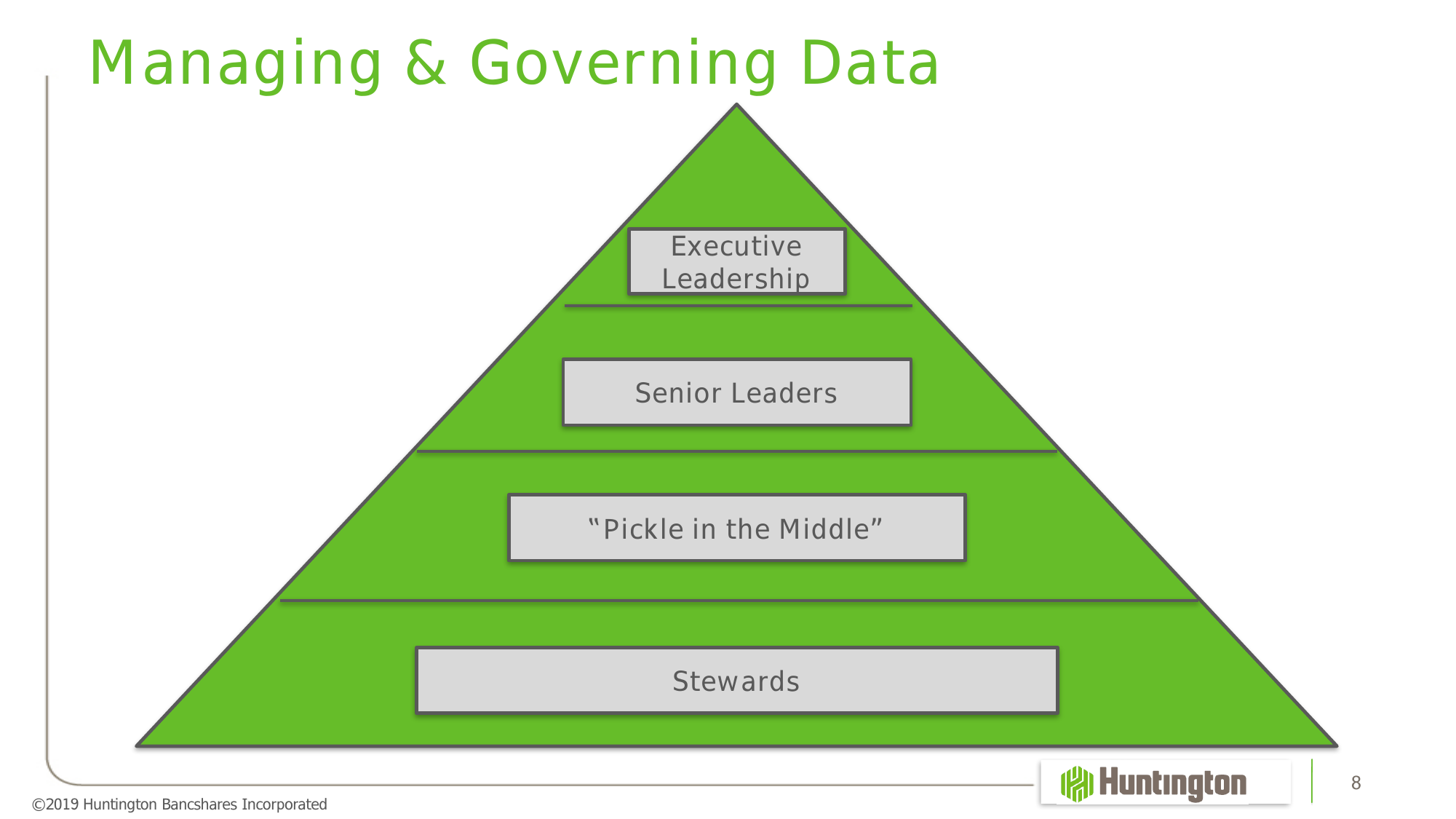

Managing & Governing Data

Executive Leadership
Senior Leaders
“Pickle in the Middle”
Stewards
8
©2019 Huntington Bancshares Incorporated